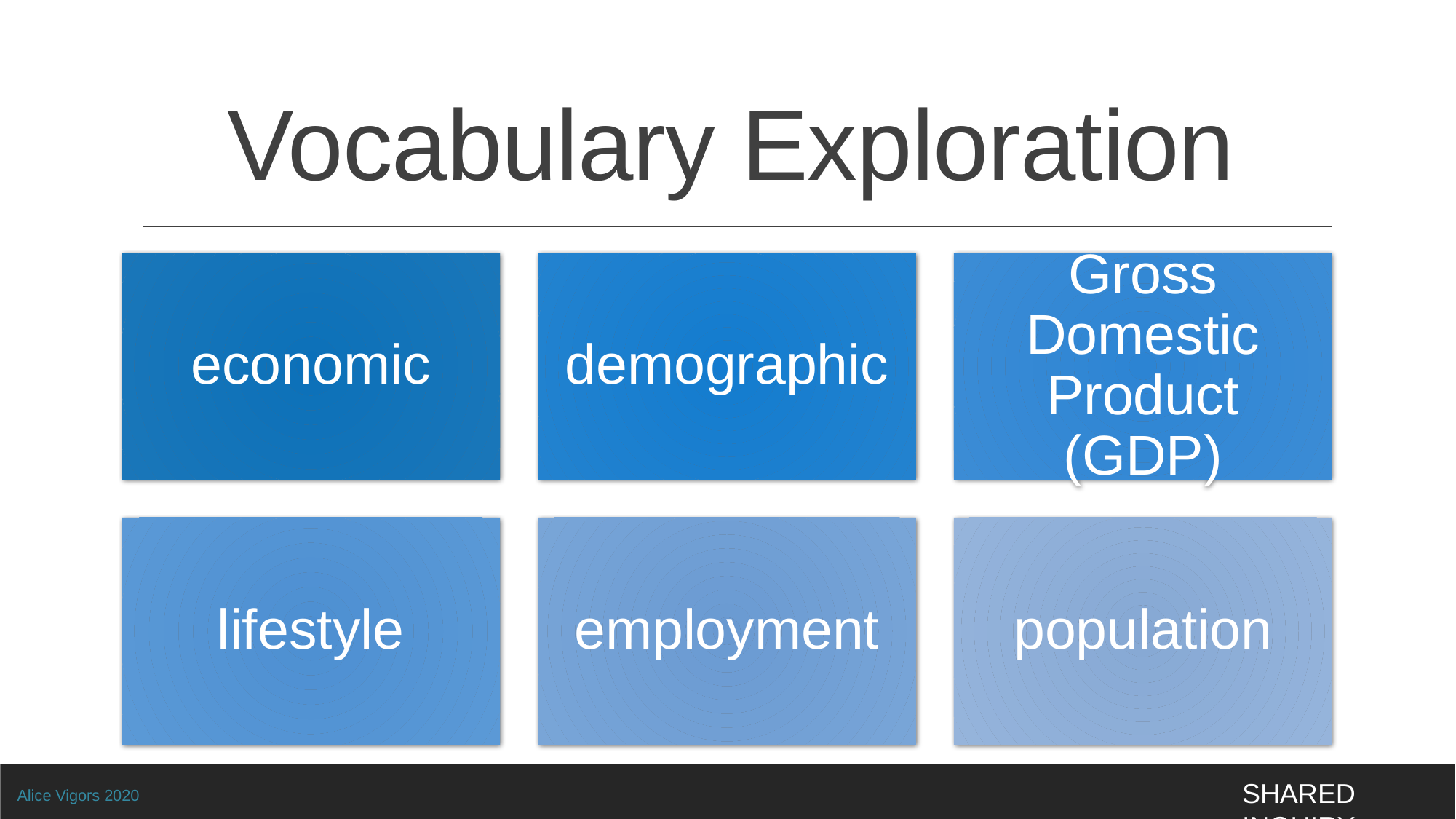

# Vocabulary Exploration
economic
demographic
Gross Domestic Product (GDP)
lifestyle
employment
population
SHARED INQUIRY
Alice Vigors 2020